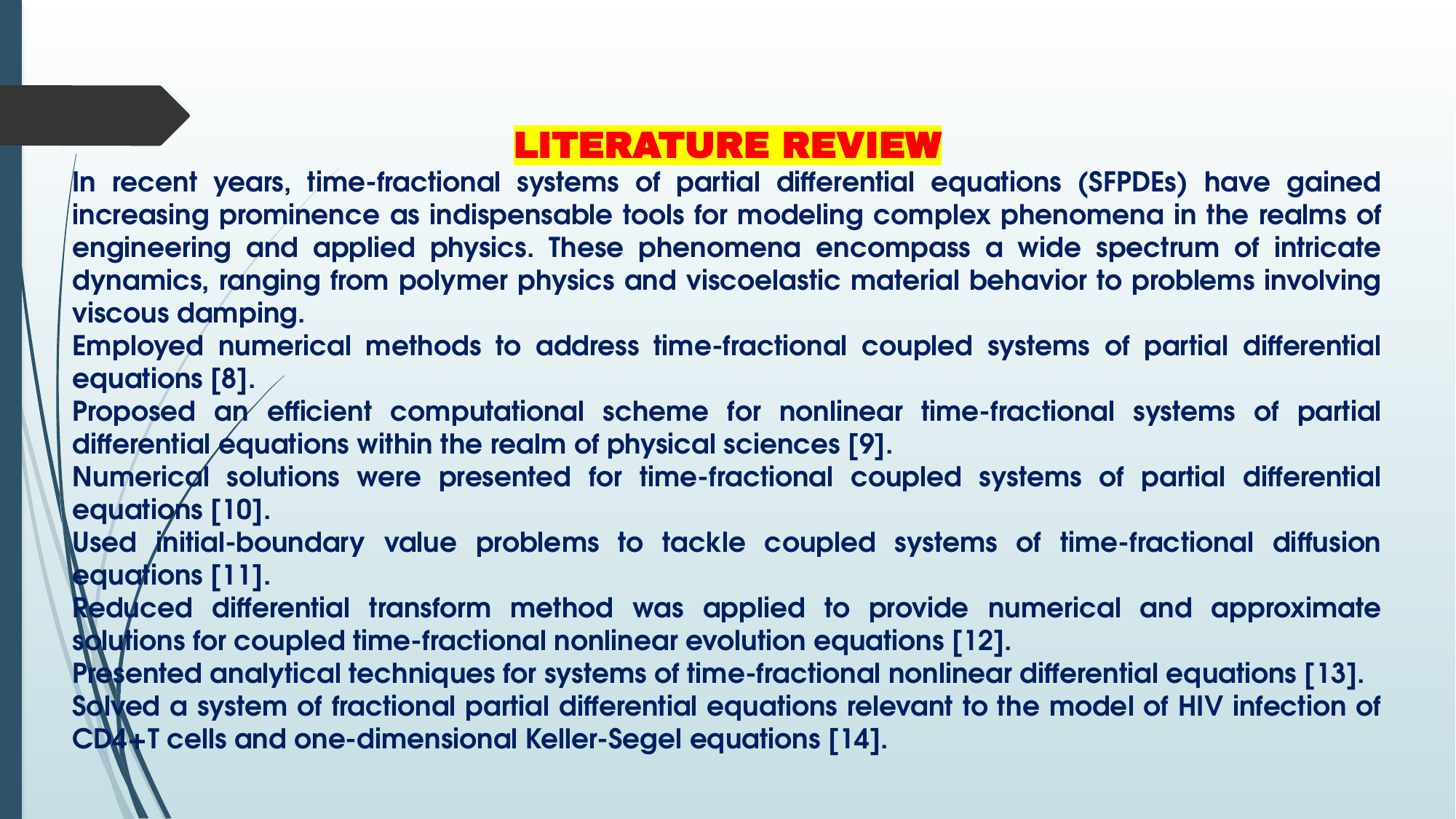

LITERATURE REVIEW
In recent years, time-fractional systems of partial differential equations (SFPDEs) have gained increasing prominence as indispensable tools for modeling complex phenomena in the realms of engineering and applied physics. These phenomena encompass a wide spectrum of intricate dynamics, ranging from polymer physics and viscoelastic material behavior to problems involving viscous damping.
Employed numerical methods to address time-fractional coupled systems of partial differential equations [8].
Proposed an efficient computational scheme for nonlinear time-fractional systems of partial differential equations within the realm of physical sciences [9].
Numerical solutions were presented for time-fractional coupled systems of partial differential equations [10].
Used initial-boundary value problems to tackle coupled systems of time-fractional diffusion equations [11].
Reduced differential transform method was applied to provide numerical and approximate solutions for coupled time-fractional nonlinear evolution equations [12].
Presented analytical techniques for systems of time-fractional nonlinear differential equations [13].
Solved a system of fractional partial differential equations relevant to the model of HIV infection of CD4+T cells and one-dimensional Keller-Segel equations [14].